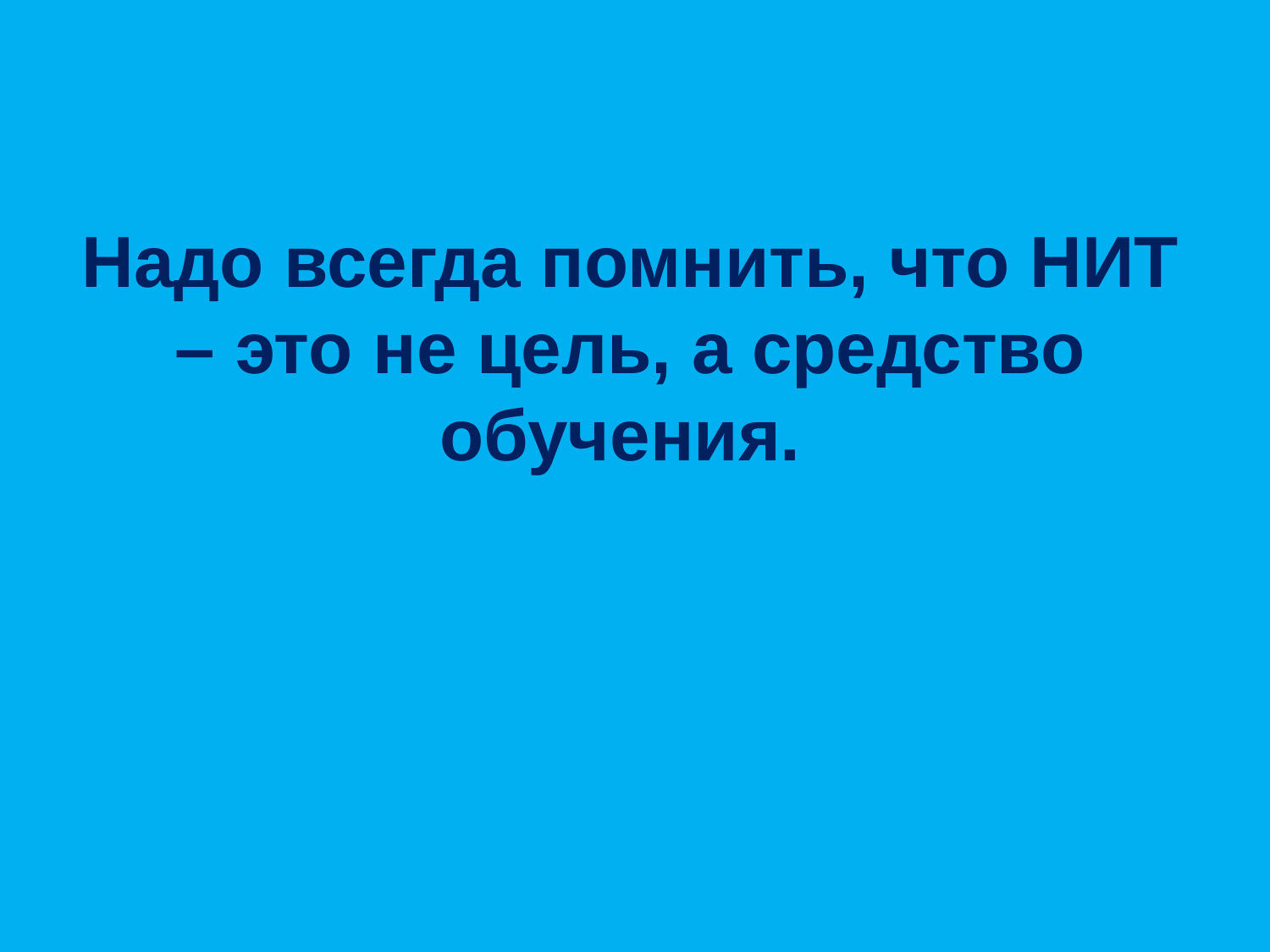

Надо всегда помнить, что НИТ – это не цель, а средство обучения.